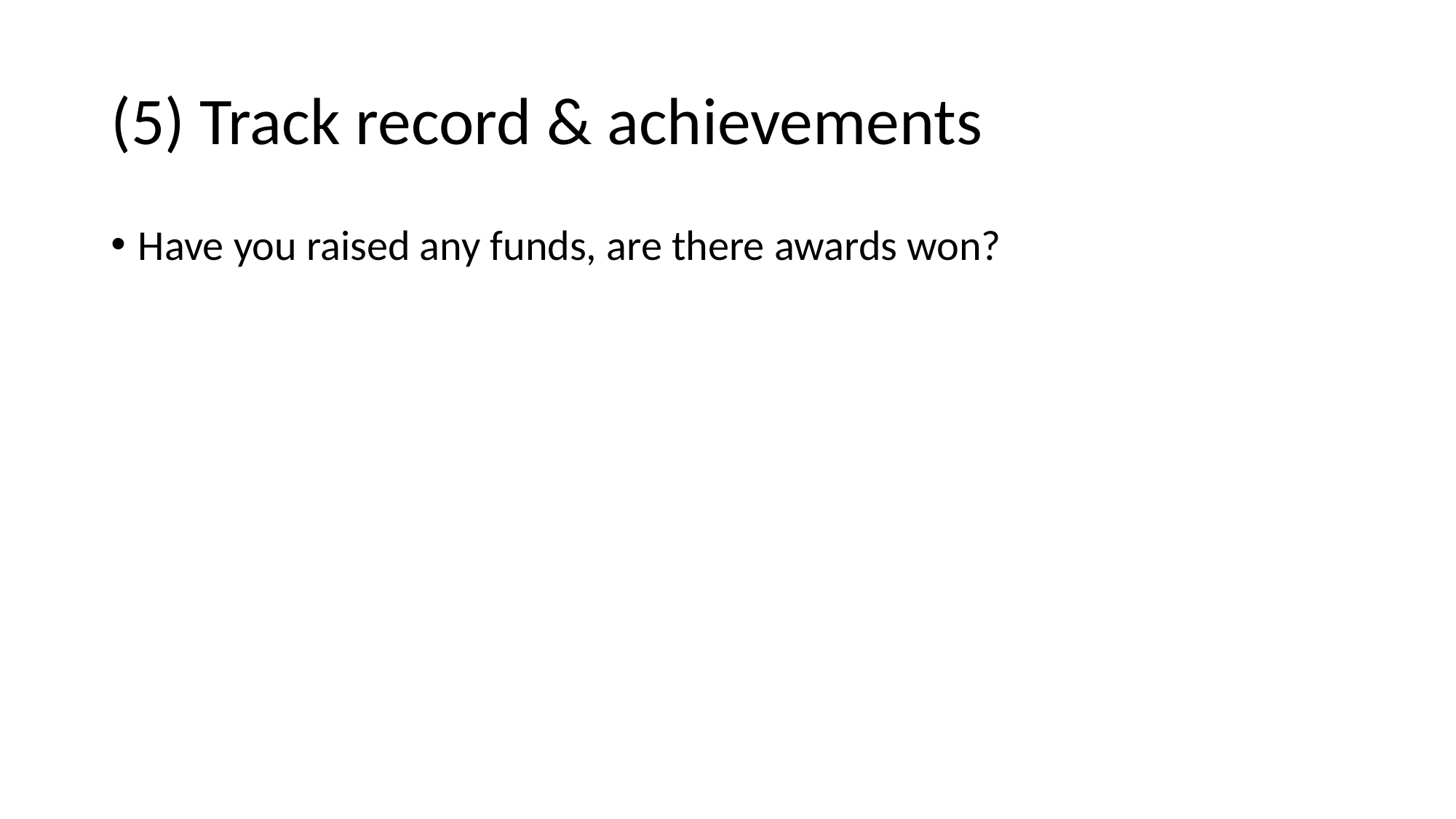

# (5) Track record & achievements
Have you raised any funds, are there awards won?